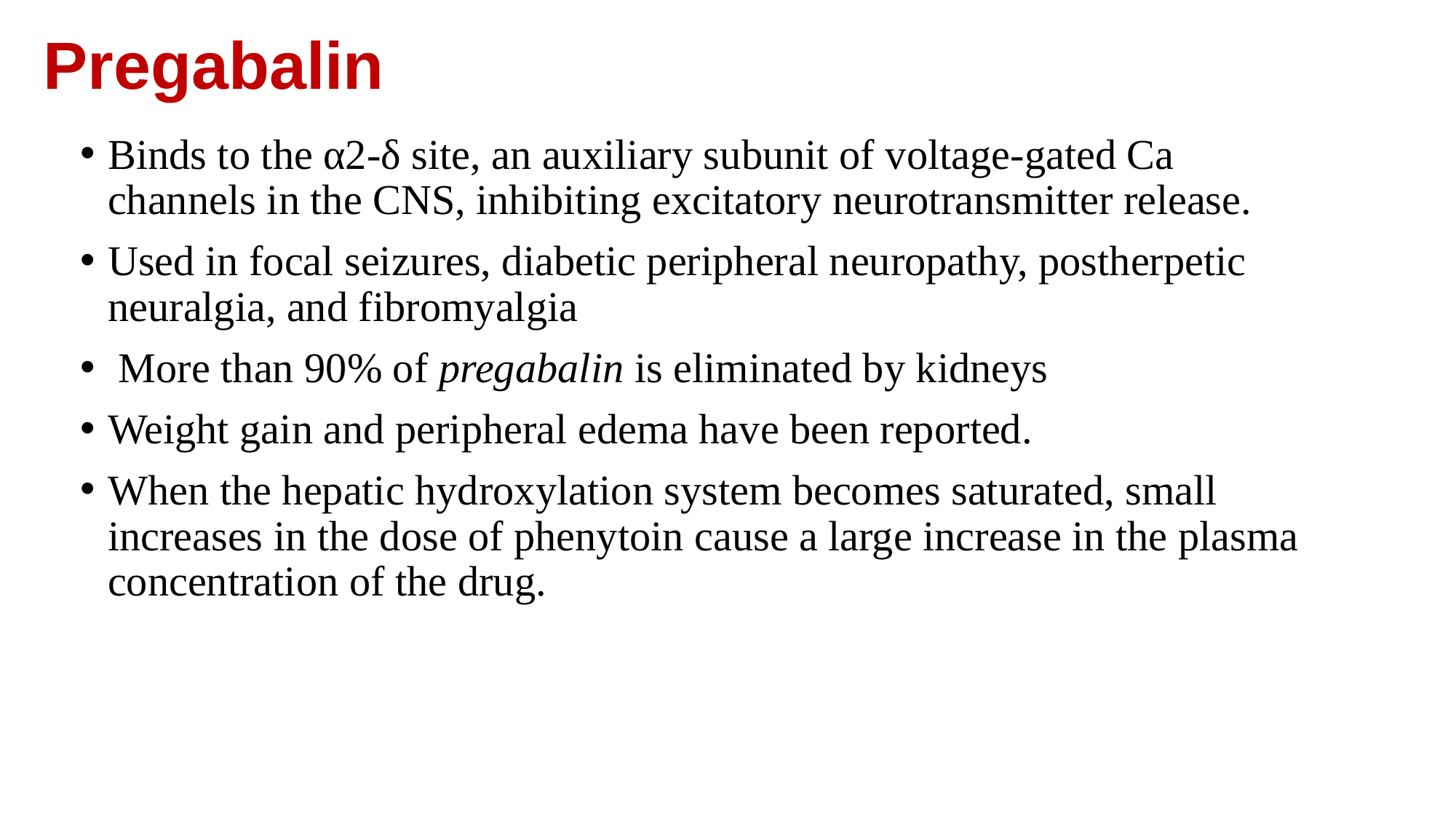

# Pregabalin
Binds to the α2-δ site, an auxiliary subunit of voltage-gated Ca channels in the CNS, inhibiting excitatory neurotransmitter release.
Used in focal seizures, diabetic peripheral neuropathy, postherpetic neuralgia, and fibromyalgia
 More than 90% of pregabalin is eliminated by kidneys
Weight gain and peripheral edema have been reported.
When the hepatic hydroxylation system becomes saturated, small increases in the dose of phenytoin cause a large increase in the plasma concentration of the drug.